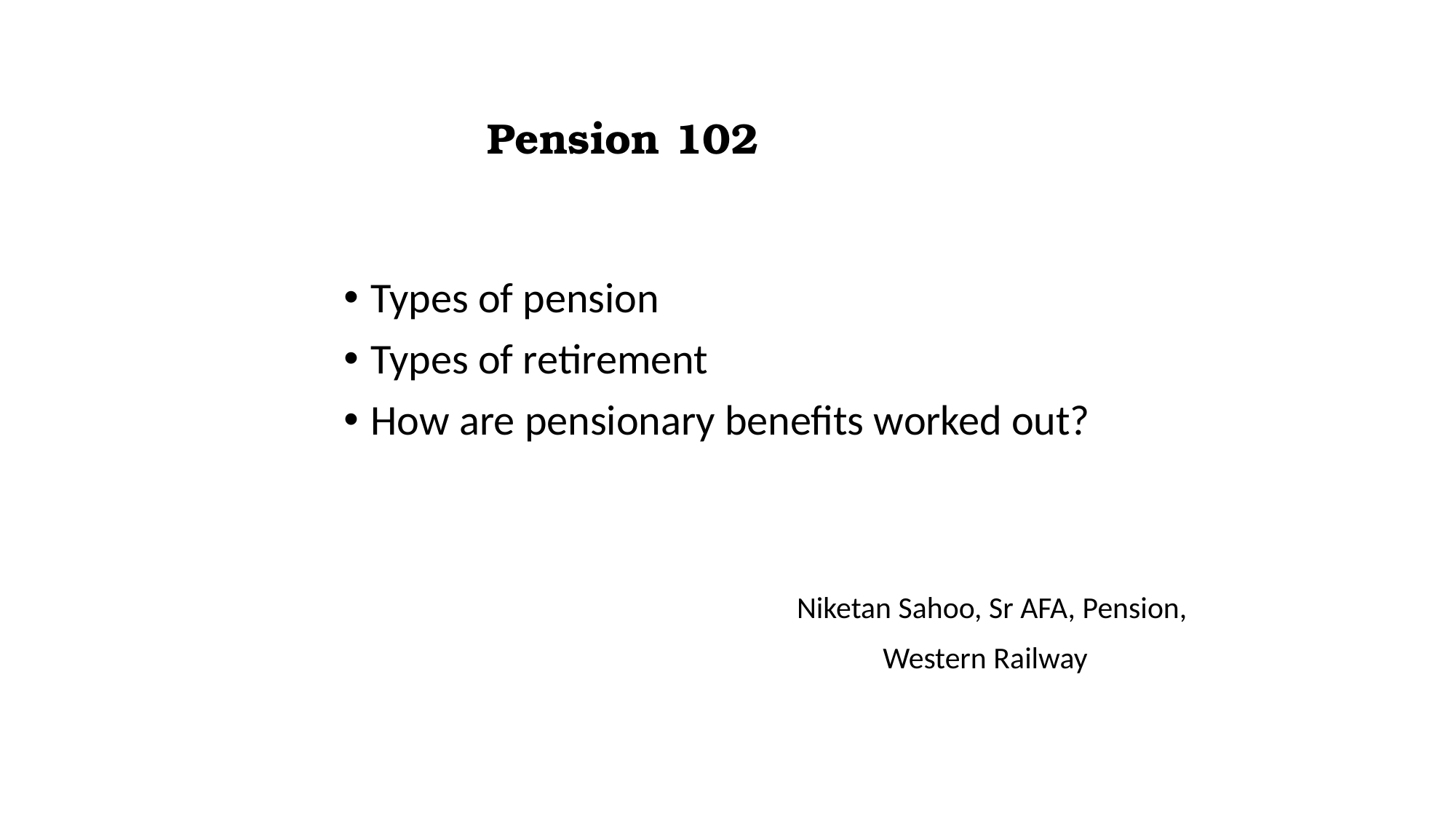

# Pension 102
Types of pension
Types of retirement
How are pensionary benefits worked out?

                                               Niketan Sahoo, Sr AFA, Pension,
                                                                              Western Railway